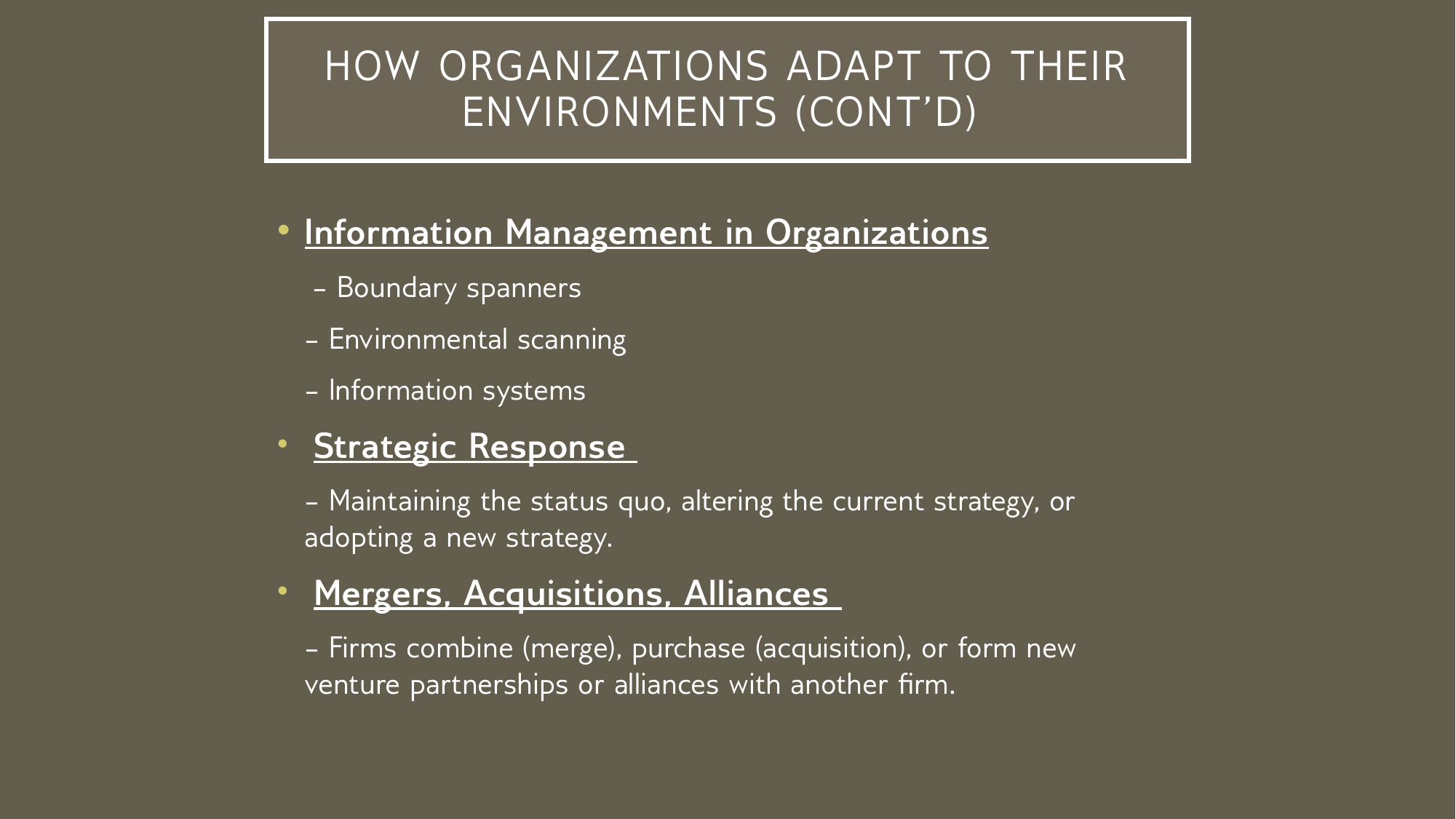

# How Organizations Adapt to Their Environments (cont’d)
Information Management in Organizations
 – Boundary spanners
– Environmental scanning
– Information systems
 Strategic Response
– Maintaining the status quo, altering the current strategy, or adopting a new strategy.
 Mergers, Acquisitions, Alliances
– Firms combine (merge), purchase (acquisition), or form new venture partnerships or alliances with another firm.